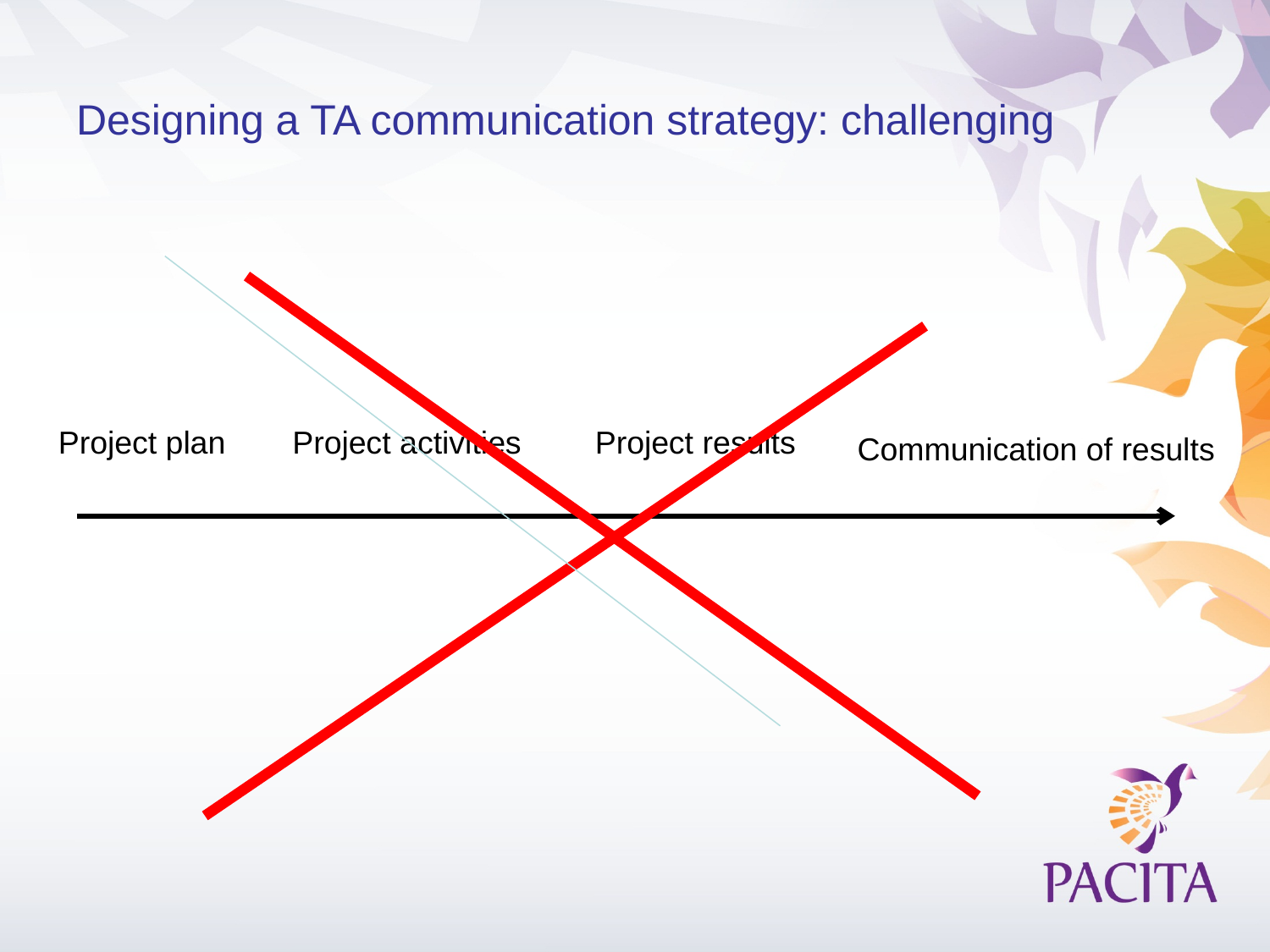

# Designing a TA communication strategy: challenging
Project plan
Project activities
Project results
Communication of results